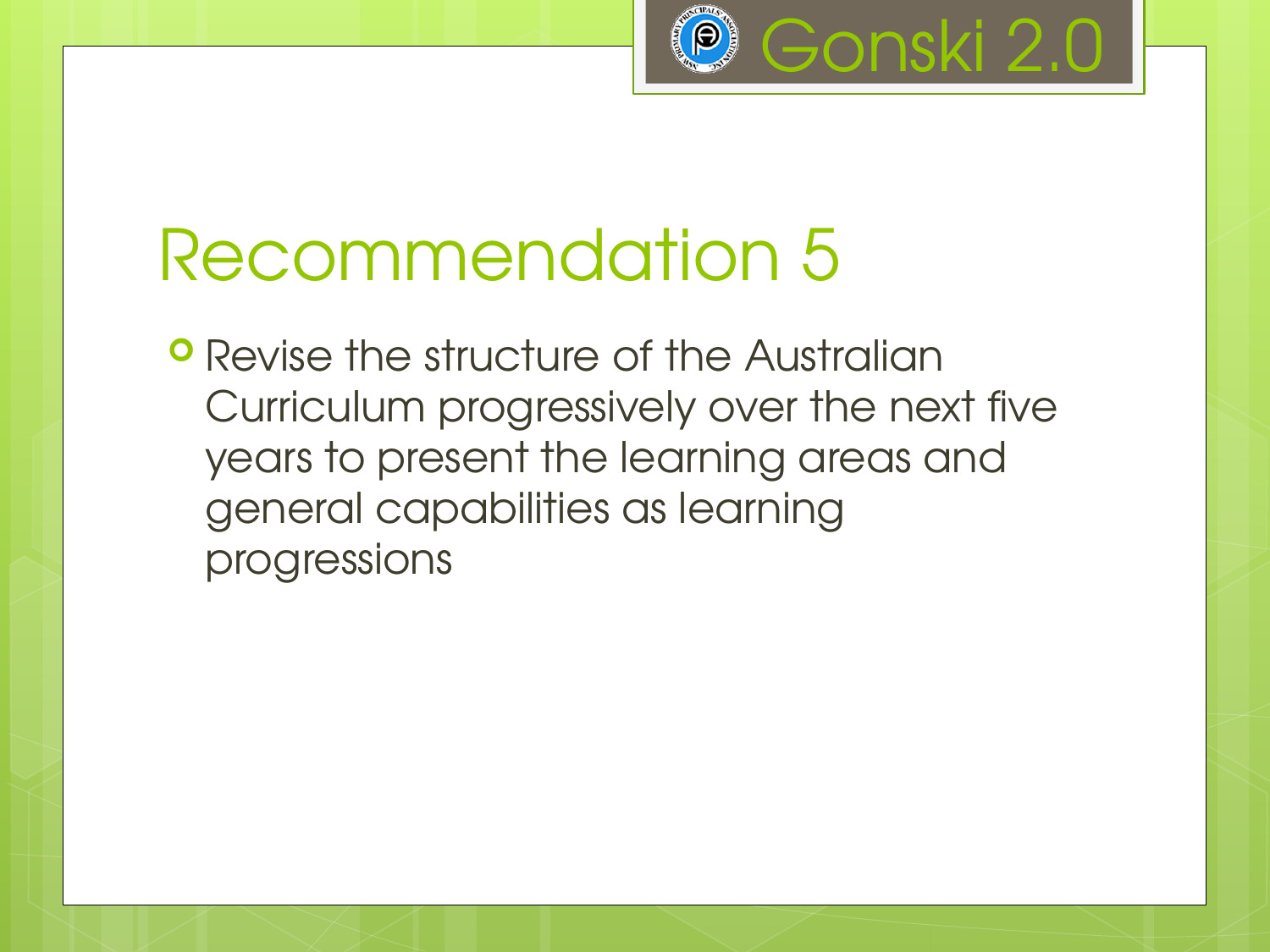

# Recommendation 5
Revise the structure of the Australian Curriculum progressively over the next five years to present the learning areas and general capabilities as learning progressions